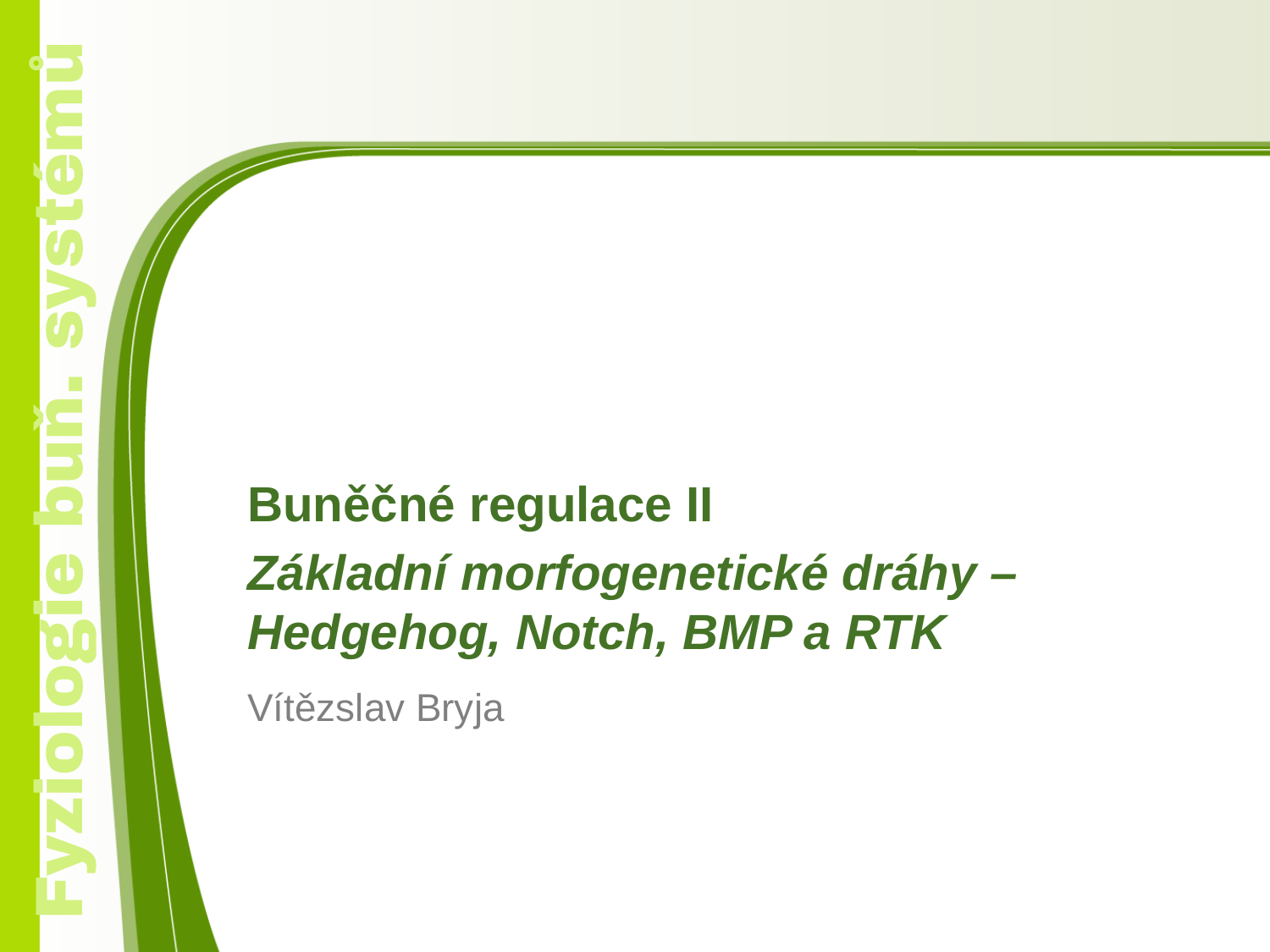

Buněčné regulace II
Základní morfogenetické dráhy – Hedgehog, Notch, BMP a RTK
# Vítězslav Bryja